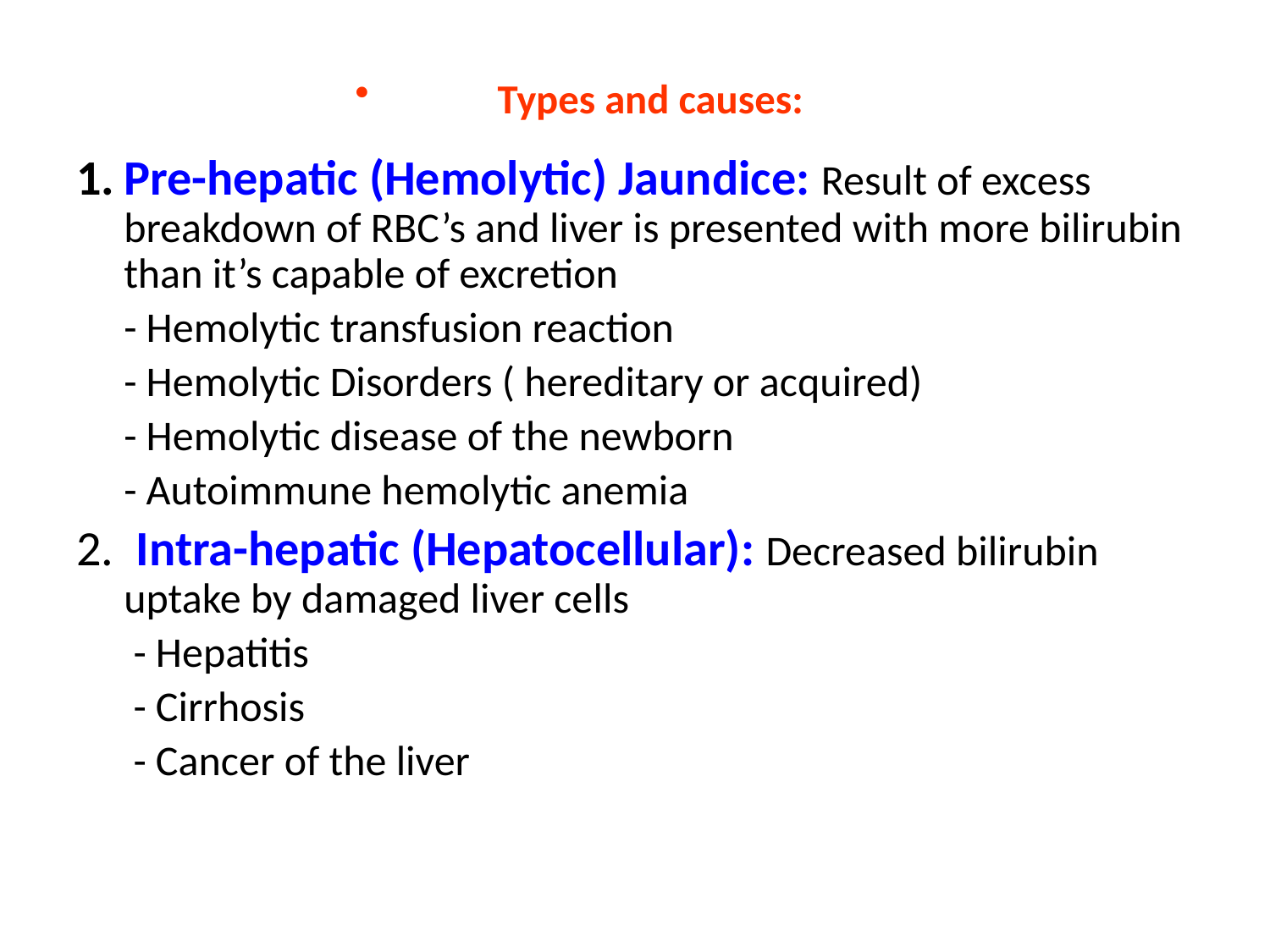

# Types and causes:
Pre-hepatic (Hemolytic) Jaundice: Result of excess breakdown of RBC’s and liver is presented with more bilirubin than it’s capable of excretion
     - Hemolytic transfusion reaction
     - Hemolytic Disorders ( hereditary or acquired)
     - Hemolytic disease of the newborn
     - Autoimmune hemolytic anemia
2.  Intra-hepatic (Hepatocellular): Decreased bilirubin uptake by damaged liver cells
      - Hepatitis
      - Cirrhosis
      - Cancer of the liver